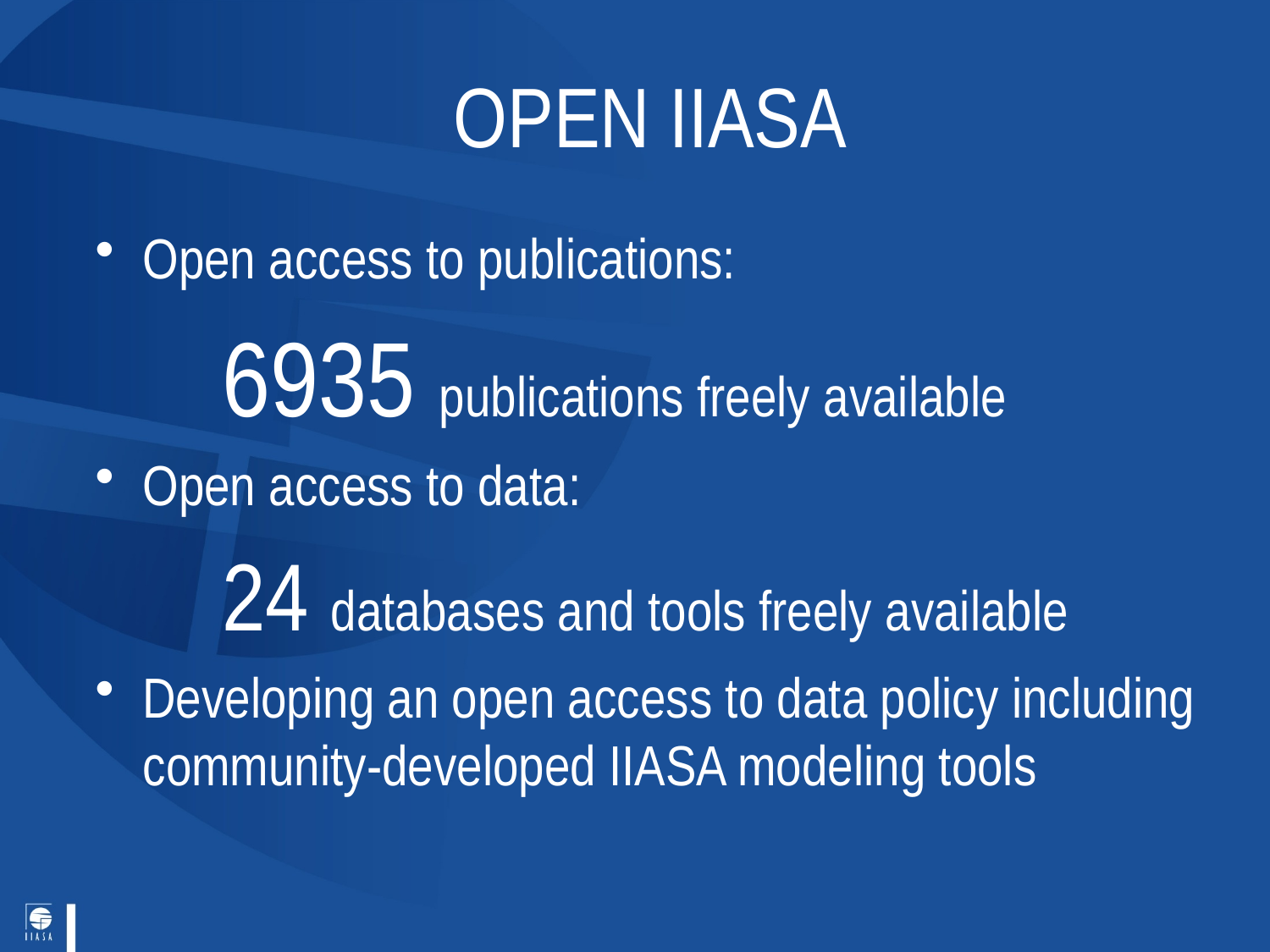

# OPEN IIASA
Open access to publications:
	6935 publications freely available
Open access to data:
	24 databases and tools freely available
Developing an open access to data policy including community-developed IIASA modeling tools